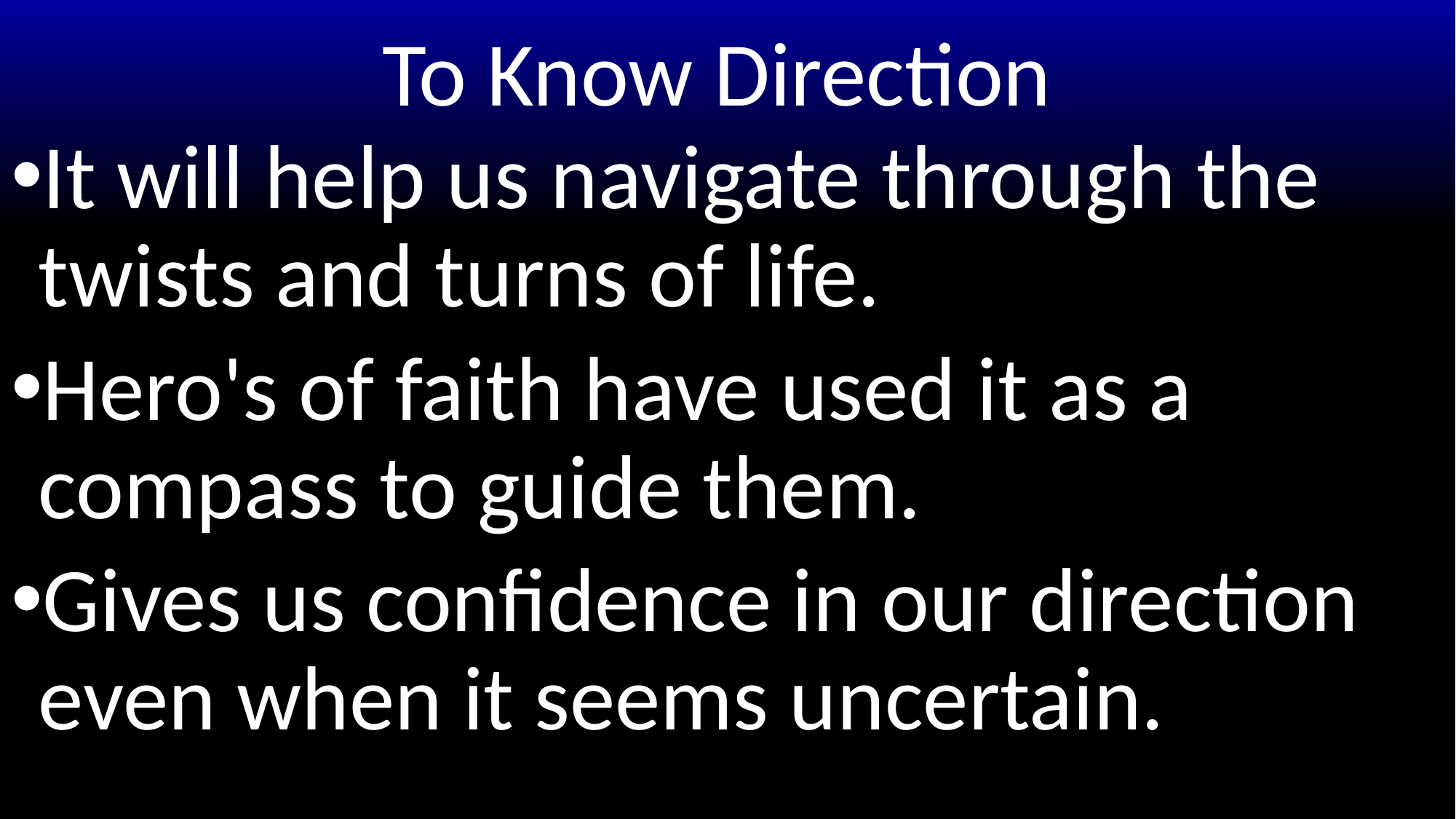

# To Know Direction
It will help us navigate through the twists and turns of life.
Hero's of faith have used it as a compass to guide them.
Gives us confidence in our direction even when it seems uncertain.